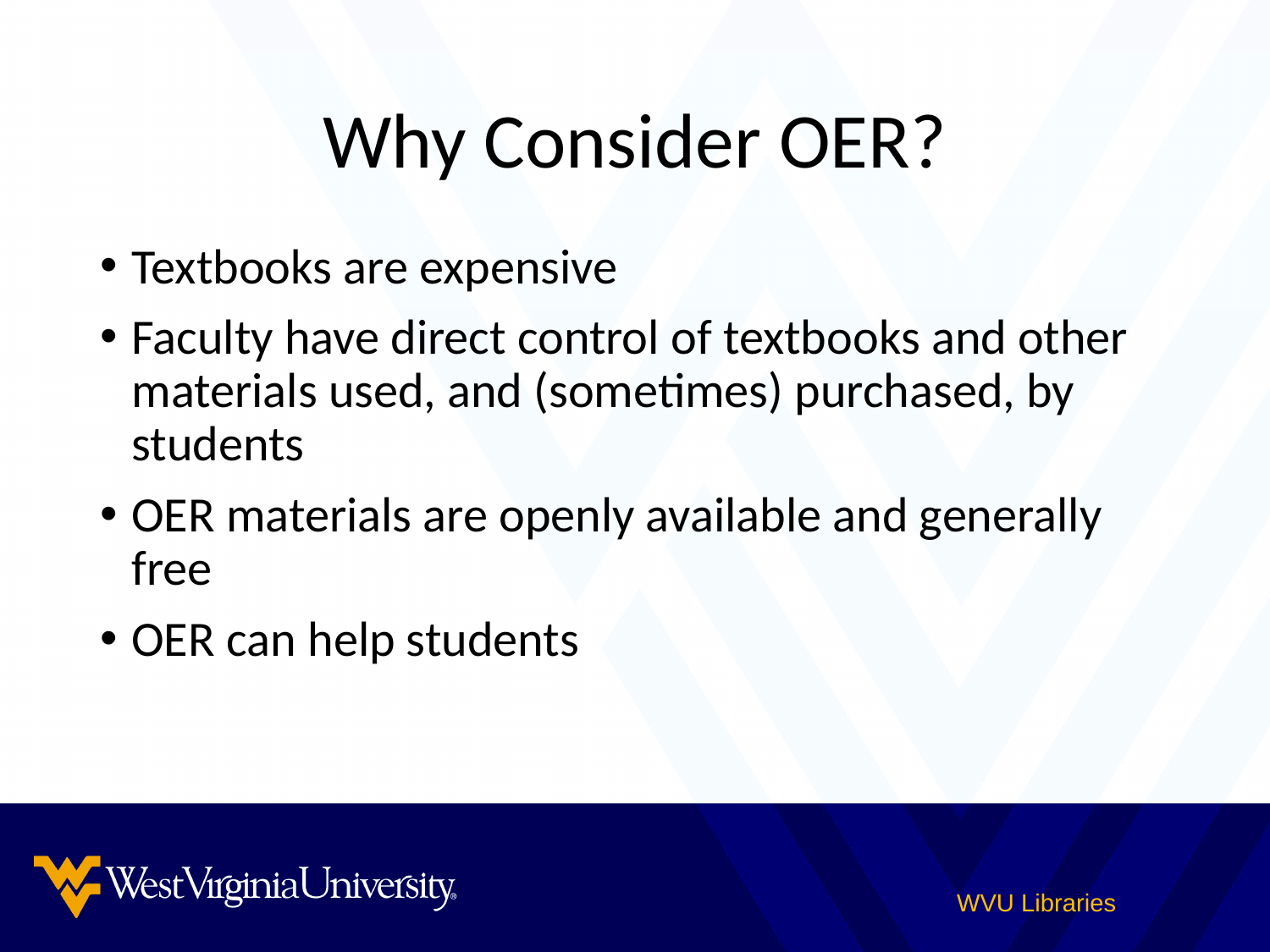

# Why Consider OER?
Textbooks are expensive
Faculty have direct control of textbooks and other materials used, and (sometimes) purchased, by students
OER materials are openly available and generally free
OER can help students
WVU Libraries